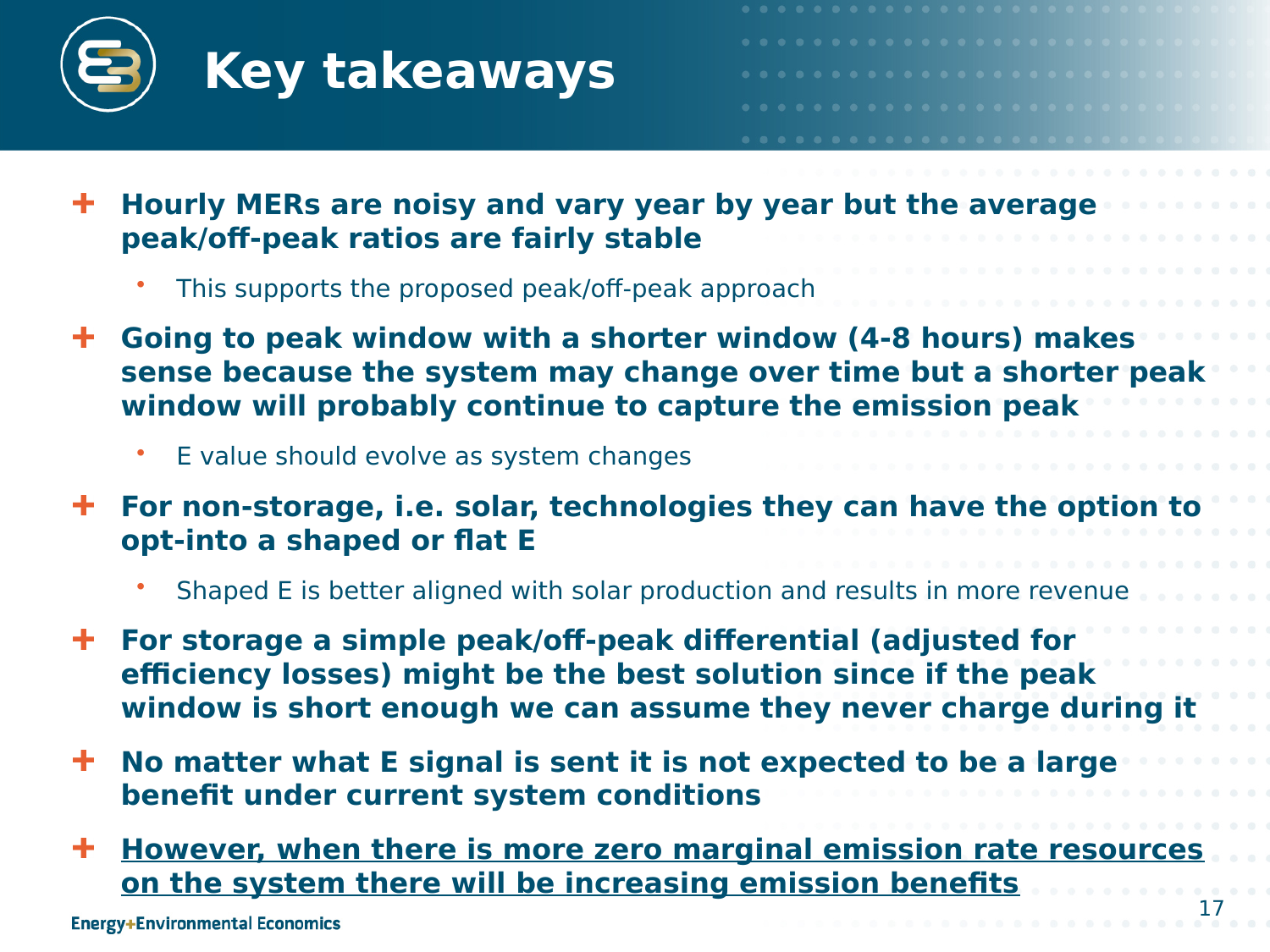

# Key takeaways
Hourly MERs are noisy and vary year by year but the average peak/off-peak ratios are fairly stable
This supports the proposed peak/off-peak approach
Going to peak window with a shorter window (4-8 hours) makes sense because the system may change over time but a shorter peak window will probably continue to capture the emission peak
E value should evolve as system changes
For non-storage, i.e. solar, technologies they can have the option to opt-into a shaped or flat E
Shaped E is better aligned with solar production and results in more revenue
For storage a simple peak/off-peak differential (adjusted for efficiency losses) might be the best solution since if the peak window is short enough we can assume they never charge during it
No matter what E signal is sent it is not expected to be a large benefit under current system conditions
However, when there is more zero marginal emission rate resources on the system there will be increasing emission benefits
17